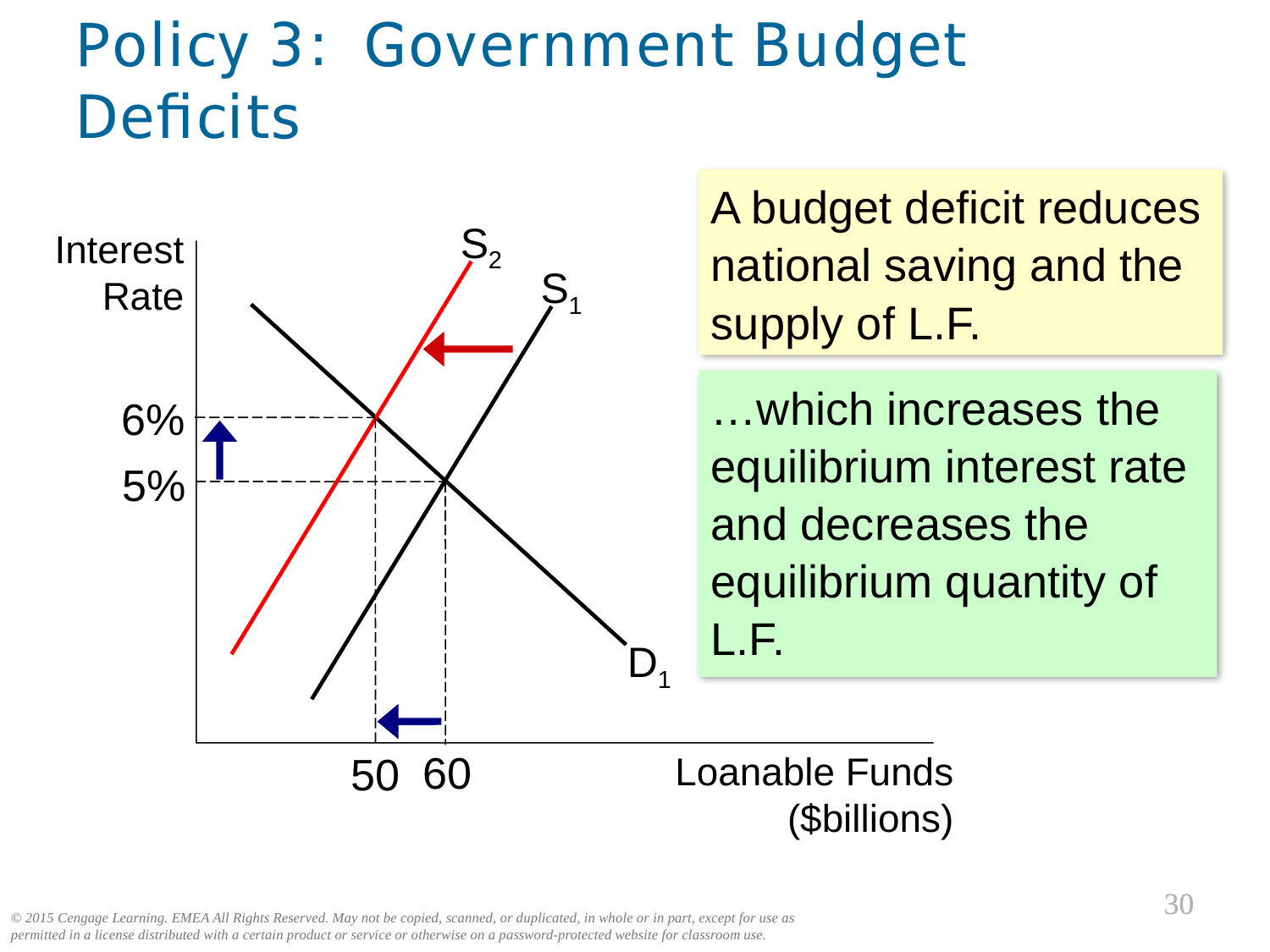

Policy 3:  Government Budget Deficits
A budget deficit reduces national saving and the supply of L.F.
S2

Interest
Rate

S1

…which increases the equilibrium interest rate and decreases the equilibrium quantity of L.F.

6%

50
5%

D1
60
Loanable Funds ($billions)